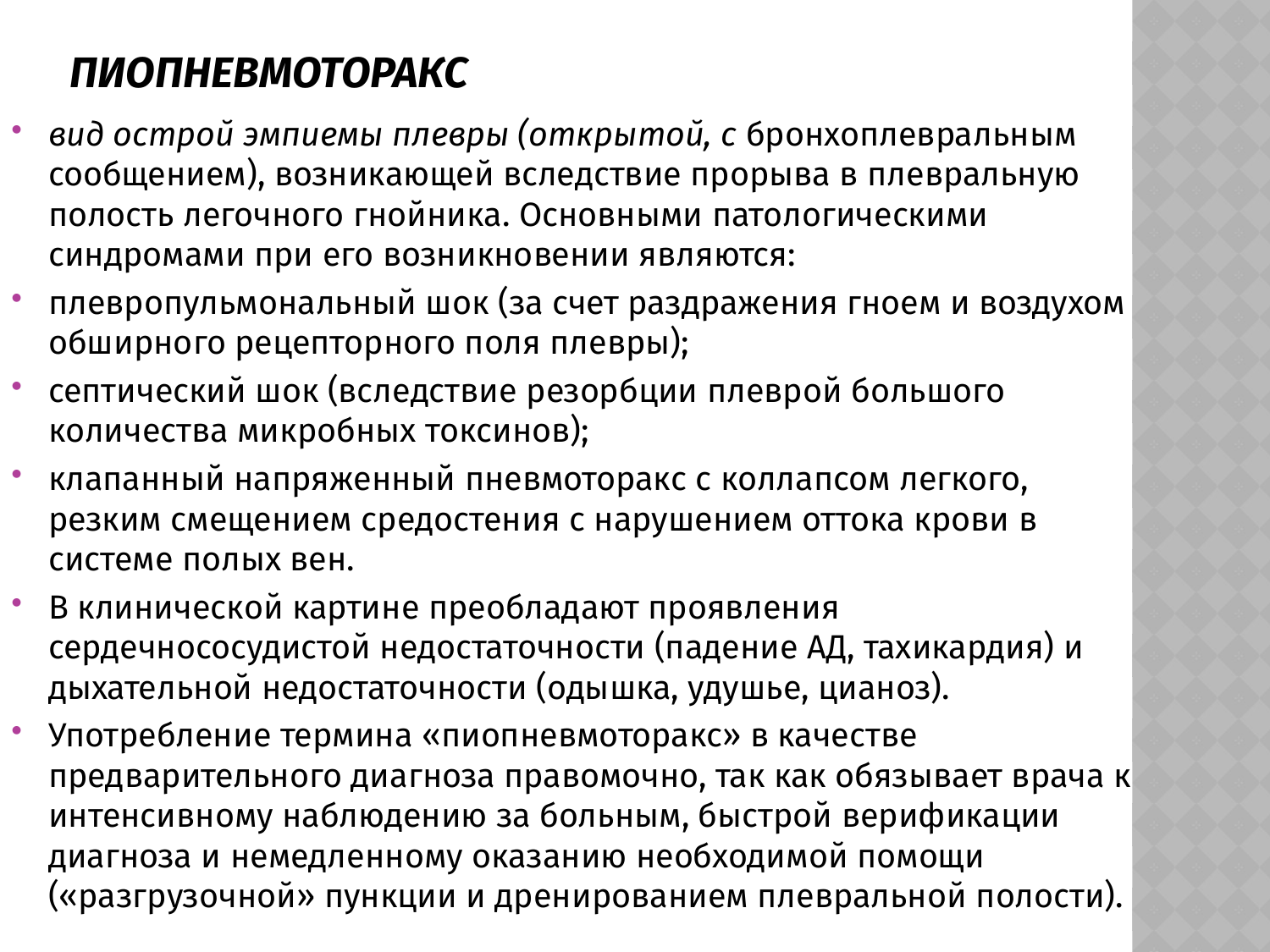

# Пиопневмоторакс
вид острой эмпиемы плевры (открытой, с бронхоплевральным сообщением), возникающей вследствие прорыва в плевральную полость легочного гнойника. Основными патологическими синдромами при его возникновении являются:
плевропульмональный шок (за счет раздражения гноем и воздухом обширного рецепторного поля плевры);
септический шок (вследствие резорбции плеврой большого количества микробных токсинов);
клапанный напряженный пневмоторакс с коллапсом легкого, резким смещением средостения с нарушением оттока крови в системе полых вен.
В клинической картине преобладают проявления сердечнососудистой недостаточности (падение АД, тахикардия) и дыхательной недостаточности (одышка, удушье, цианоз).
Употребление термина «пиопневмоторакс» в качестве предварительного диагноза правомочно, так как обязывает врача к интенсивному наблюдению за больным, быстрой верификации диагноза и немедленному оказанию необходимой помощи («разгрузочной» пункции и дренированием плевральной полости).